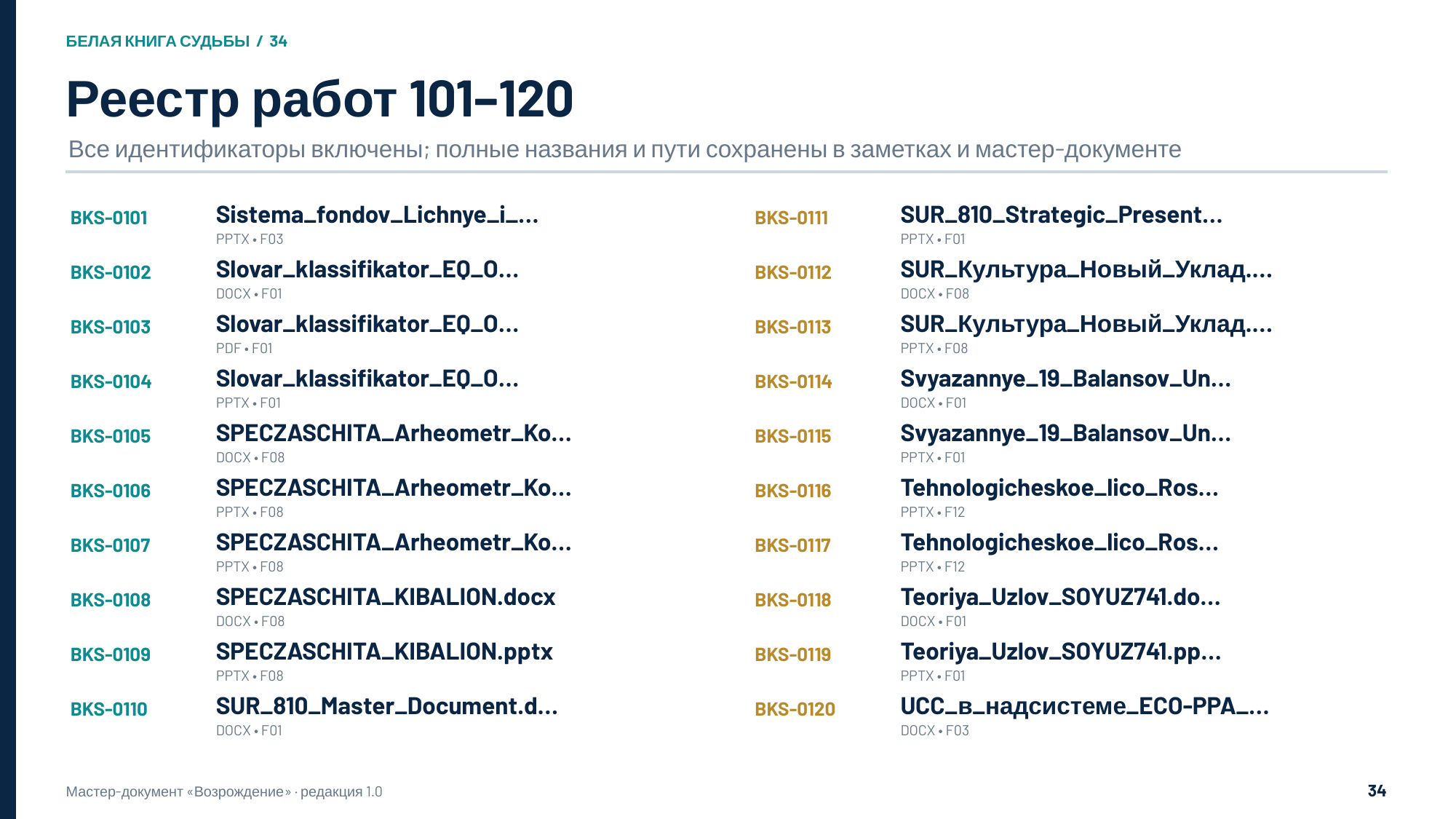

БЕЛАЯ КНИГА СУДЬБЫ  /  34
Реестр работ 101–120
Все идентификаторы включены; полные названия и пути сохранены в заметках и мастер-документе

BKS-0101
Sistema_fondov_Lichnye_i_…
BKS-0111
SUR_810_Strategic_Present…
PPTX • F03
PPTX • F01
BKS-0102
Slovar_klassifikator_EQ_O…
BKS-0112
SUR_Культура_Новый_Уклад.…
DOCX • F01
DOCX • F08
BKS-0103
Slovar_klassifikator_EQ_O…
BKS-0113
SUR_Культура_Новый_Уклад.…
PDF • F01
PPTX • F08
BKS-0104
Slovar_klassifikator_EQ_O…
BKS-0114
Svyazannye_19_Balansov_Un…
PPTX • F01
DOCX • F01
BKS-0105
SPECZASCHITA_Arheometr_Ko…
BKS-0115
Svyazannye_19_Balansov_Un…
DOCX • F08
PPTX • F01
BKS-0106
SPECZASCHITA_Arheometr_Ko…
BKS-0116
Tehnologicheskoe_lico_Ros…
PPTX • F08
PPTX • F12
BKS-0107
SPECZASCHITA_Arheometr_Ko…
BKS-0117
Tehnologicheskoe_lico_Ros…
PPTX • F08
PPTX • F12
BKS-0108
SPECZASCHITA_KIBALION.docx
BKS-0118
Teoriya_Uzlov_SOYUZ741.do…
DOCX • F08
DOCX • F01
BKS-0109
SPECZASCHITA_KIBALION.pptx
BKS-0119
Teoriya_Uzlov_SOYUZ741.pp…
PPTX • F08
PPTX • F01
BKS-0110
SUR_810_Master_Document.d…
BKS-0120
UCC_в_надсистеме_ECO-PPA_…
DOCX • F01
DOCX • F03
34
Мастер-документ «Возрождение» · редакция 1.0